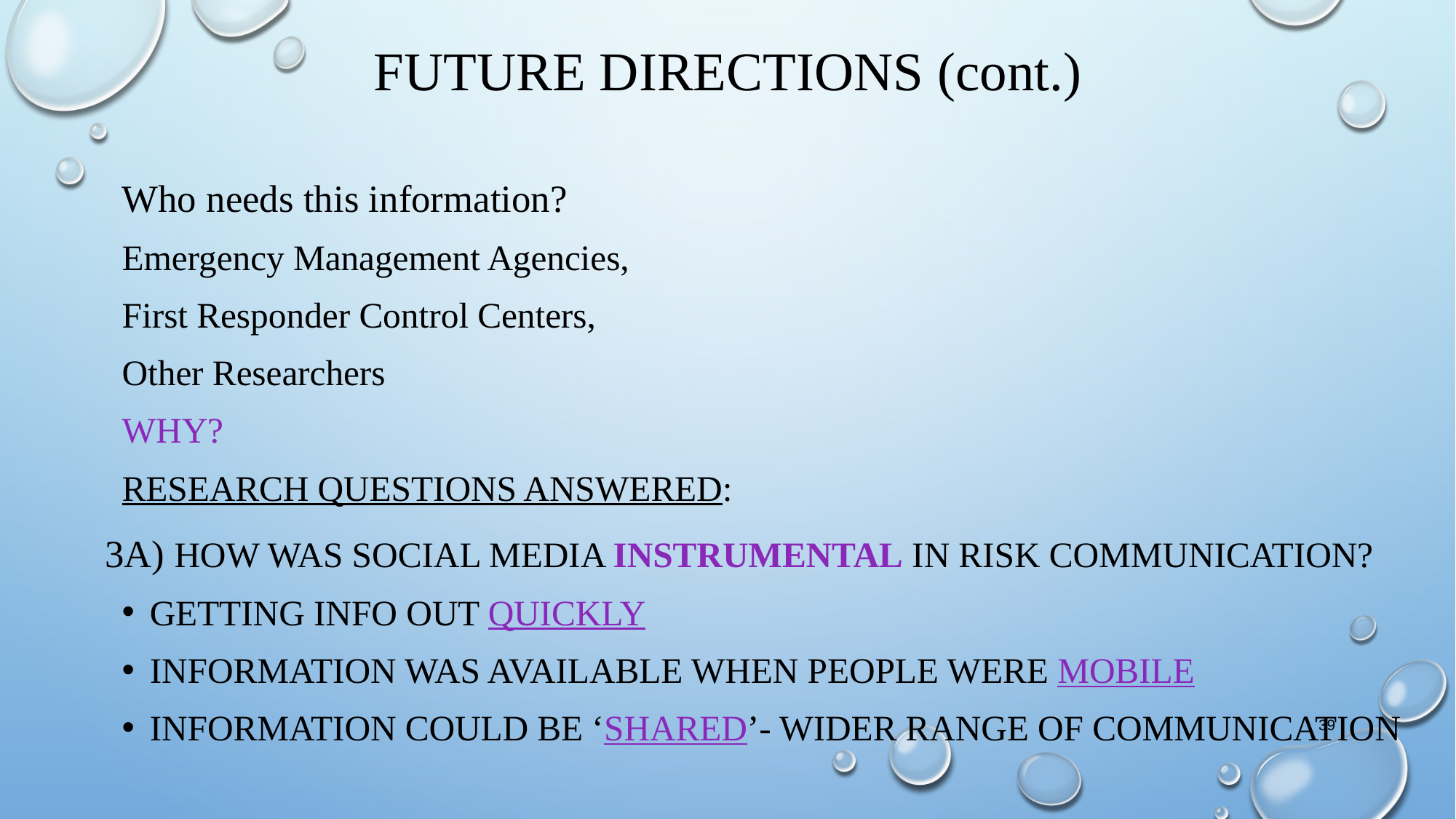

# Future Directions (cont.)
Who needs this information?
	Emergency Management Agencies,
	First Responder Control Centers,
	Other Researchers
Why?
Research Questions Answered:
    3a) How was social media instrumental in risk communication?
Getting info out quickly
Information was available when people were mobile
Information could be ‘shared’- wider range of communication

39